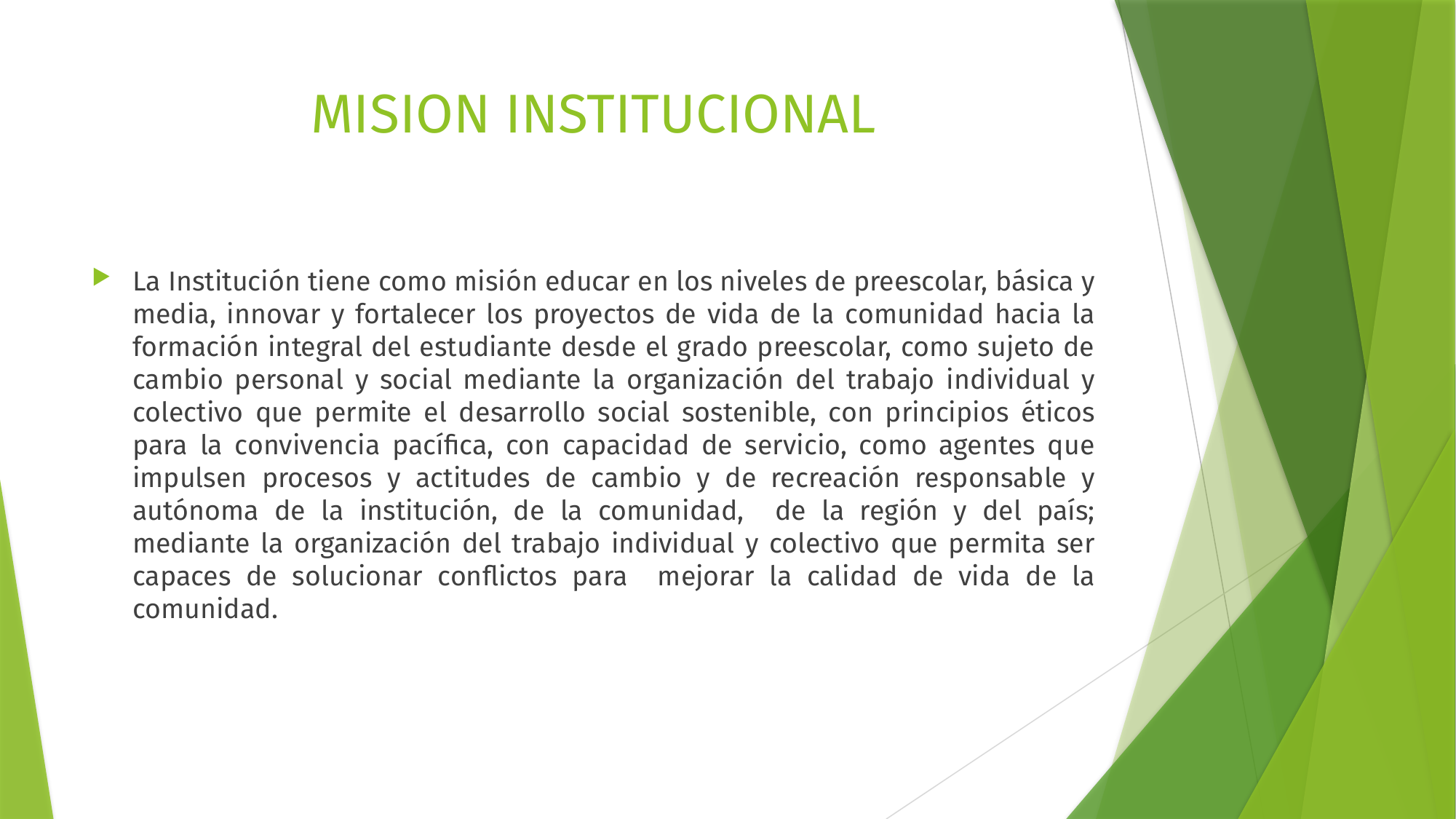

# MISION INSTITUCIONAL
La Institución tiene como misión educar en los niveles de preescolar, básica y media, innovar y fortalecer los proyectos de vida de la comunidad hacia la formación integral del estudiante desde el grado preescolar, como sujeto de cambio personal y social mediante la organización del trabajo individual y colectivo que permite el desarrollo social sostenible, con principios éticos para la convivencia pacífica, con capacidad de servicio, como agentes que impulsen procesos y actitudes de cambio y de recreación responsable y autónoma de la institución, de la comunidad,  de la región y del país; mediante la organización del trabajo individual y colectivo que permita ser capaces de solucionar conflictos para  mejorar la calidad de vida de la comunidad.